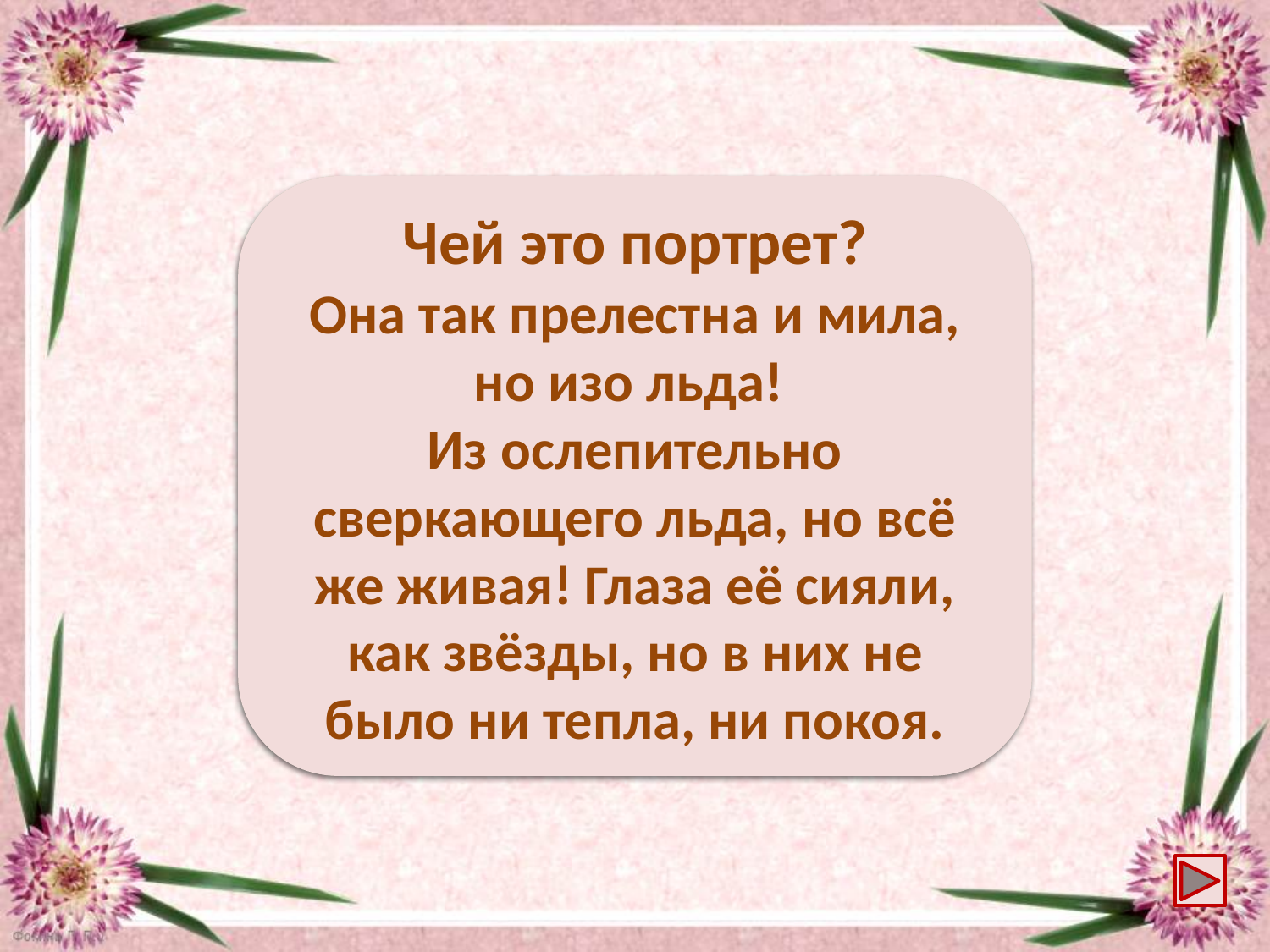

Снежная королева
из одноимённой сказки Г. Х. Андерсена
Чей это портрет?
Она так прелестна и мила, но изо льда!
Из ослепительно сверкающего льда, но всё же живая! Глаза её сияли, как звёзды, но в них не было ни тепла, ни покоя.